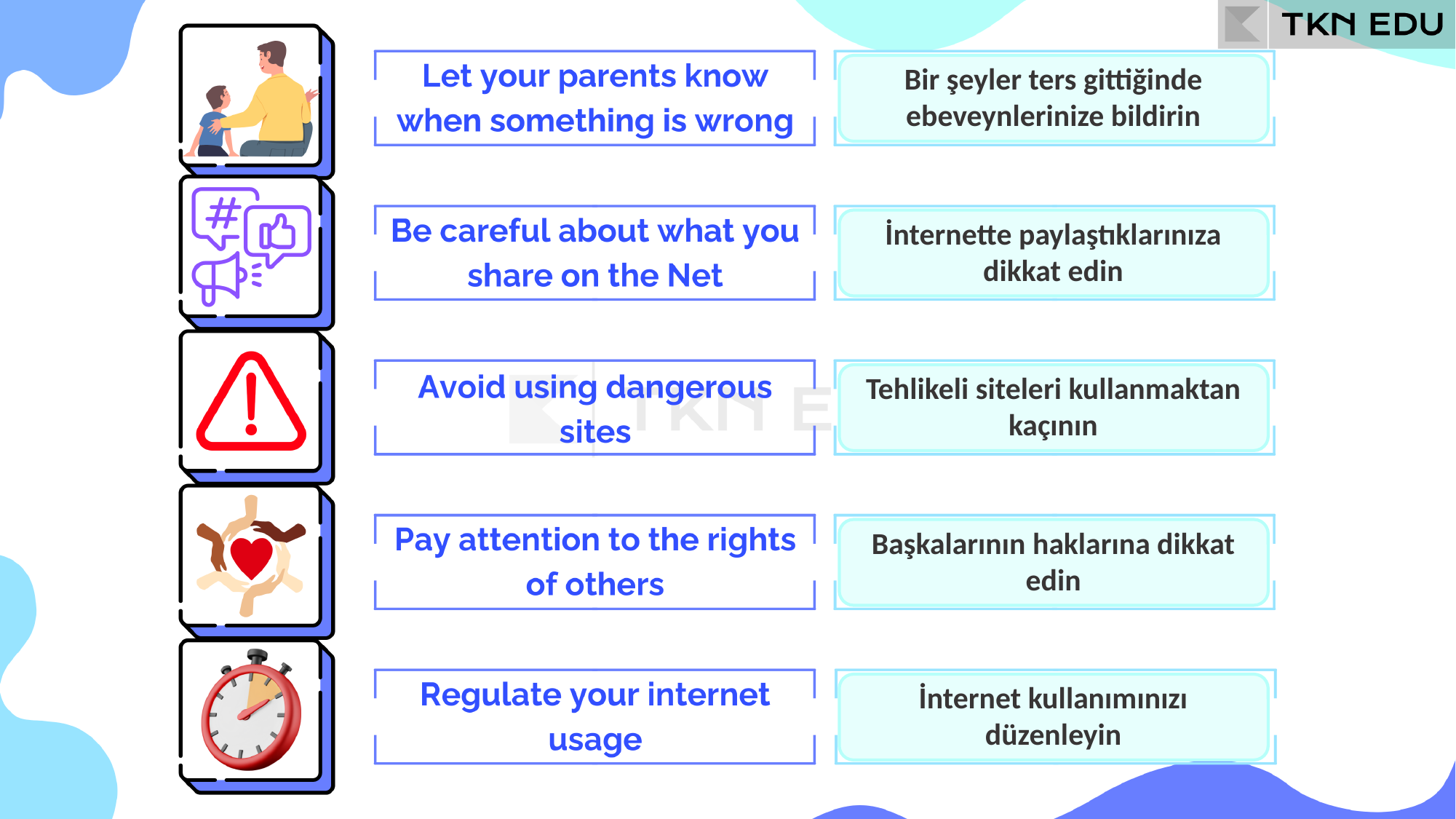

Bir şeyler ters gittiğinde ebeveynlerinize bildirin

İnternette paylaştıklarınıza dikkat edin

Tehlikeli siteleri kullanmaktan kaçının

Başkalarının haklarına dikkat edin

İnternet kullanımınızı düzenleyin